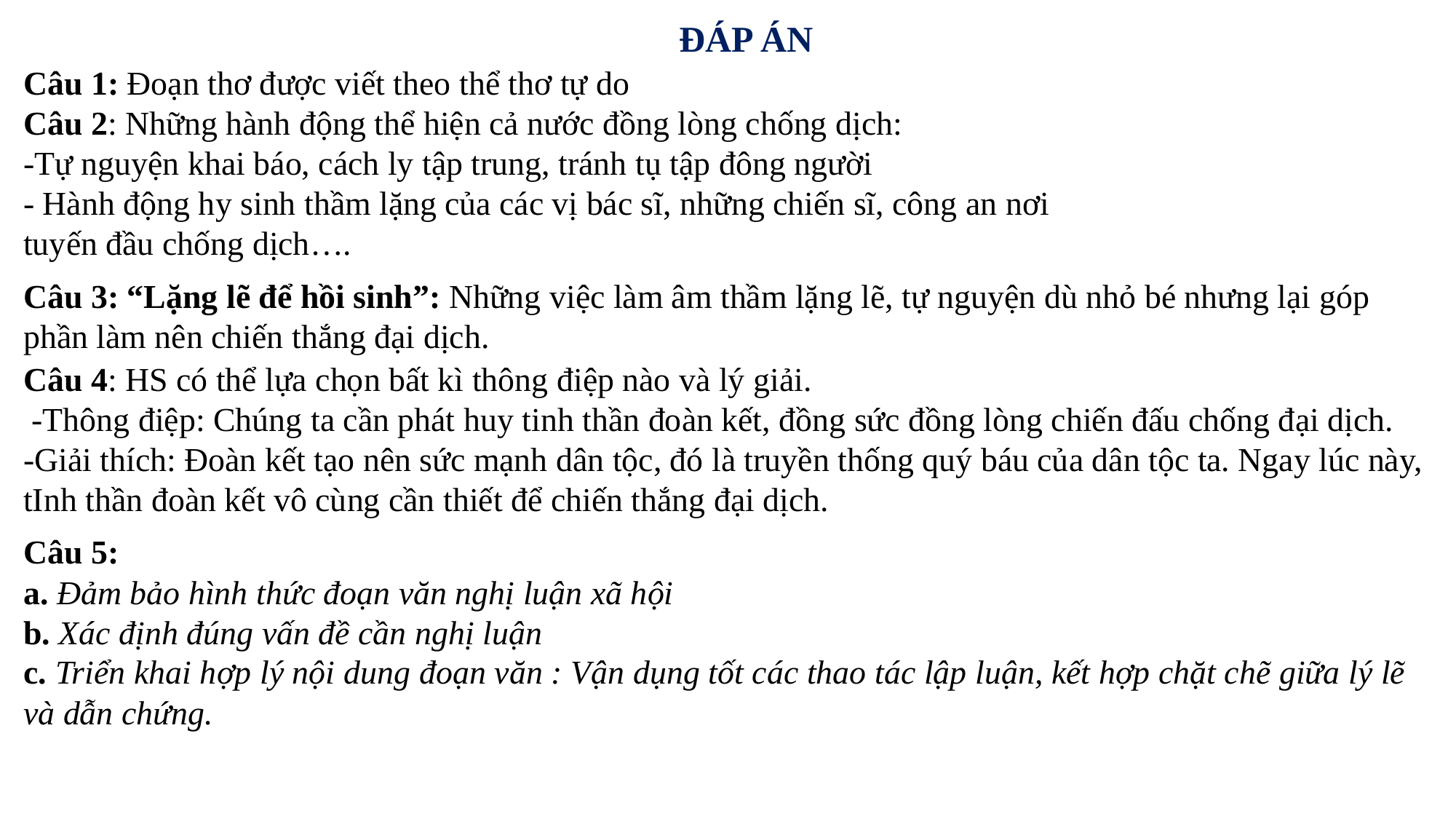

ĐÁP ÁN
Câu 1: Đoạn thơ được viết theo thể thơ tự do
Câu 2: Những hành động thể hiện cả nước đồng lòng chống dịch:
-Tự nguyện khai báo, cách ly tập trung, tránh tụ tập đông người
- Hành động hy sinh thầm lặng của các vị bác sĩ, những chiến sĩ, công an nơi tuyến đầu chống dịch….
Câu 3: “Lặng lẽ để hồi sinh”: Những việc làm âm thầm lặng lẽ, tự nguyện dù nhỏ bé nhưng lại góp phần làm nên chiến thắng đại dịch.
Câu 4: HS có thể lựa chọn bất kì thông điệp nào và lý giải.
 -Thông điệp: Chúng ta cần phát huy tinh thần đoàn kết, đồng sức đồng lòng chiến đấu chống đại dịch.
-Giải thích: Đoàn kết tạo nên sức mạnh dân tộc, đó là truyền thống quý báu của dân tộc ta. Ngay lúc này, tInh thần đoàn kết vô cùng cần thiết để chiến thắng đại dịch.
Câu 5:
a. Đảm bảo hình thức đoạn văn nghị luận xã hội
b. Xác định đúng vấn đề cần nghị luận
c. Triển khai hợp lý nội dung đoạn văn : Vận dụng tốt các thao tác lập luận, kết hợp chặt chẽ giữa lý lẽ và dẫn chứng.